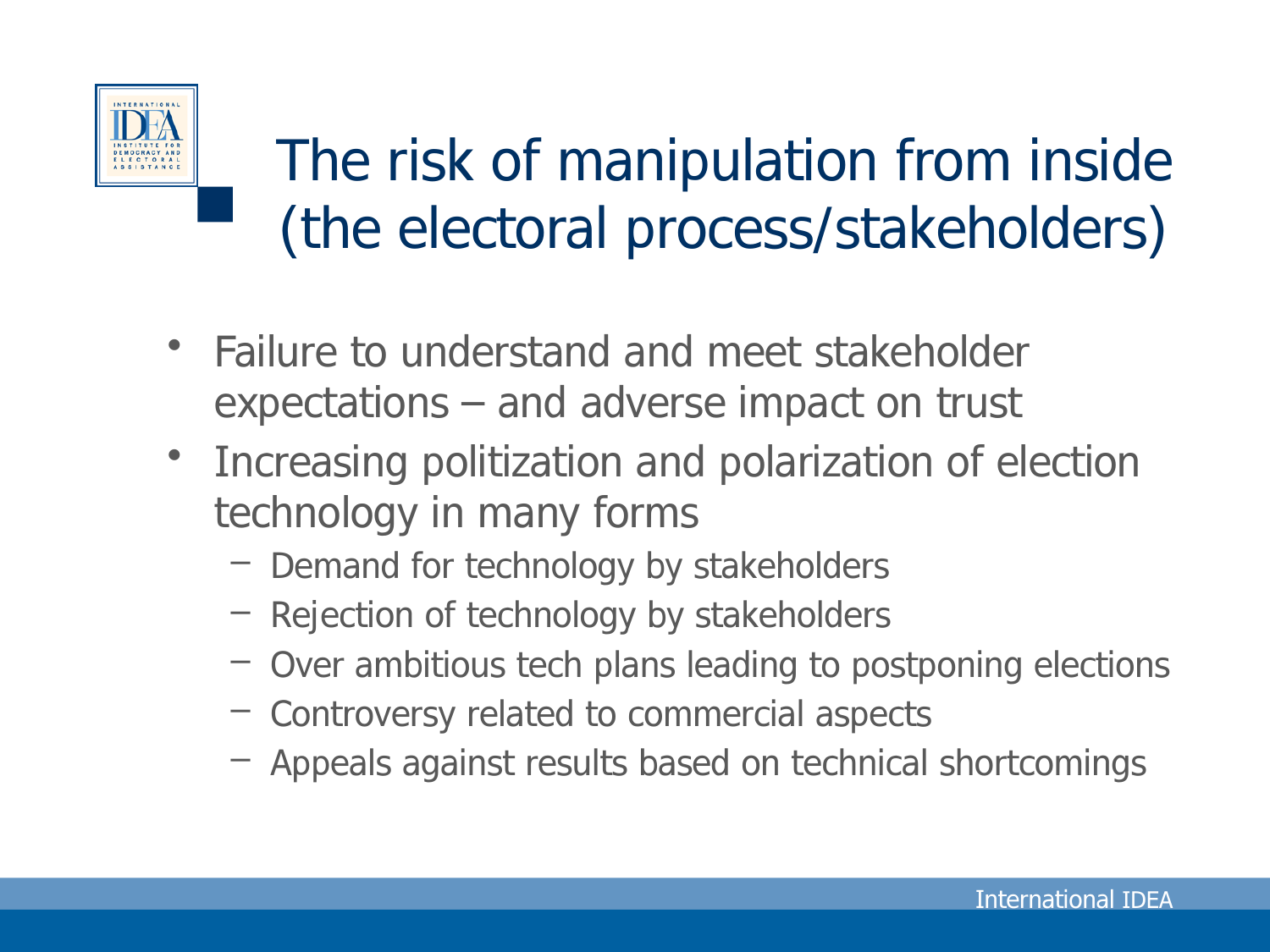

# The risk of manipulation from inside (the electoral process/stakeholders)

Failure to understand and meet stakeholder expectations – and adverse impact on trust
Increasing politization and polarization of election technology in many forms
Demand for technology by stakeholders
Rejection of technology by stakeholders
Over ambitious tech plans leading to postponing elections
Controversy related to commercial aspects
Appeals against results based on technical shortcomings